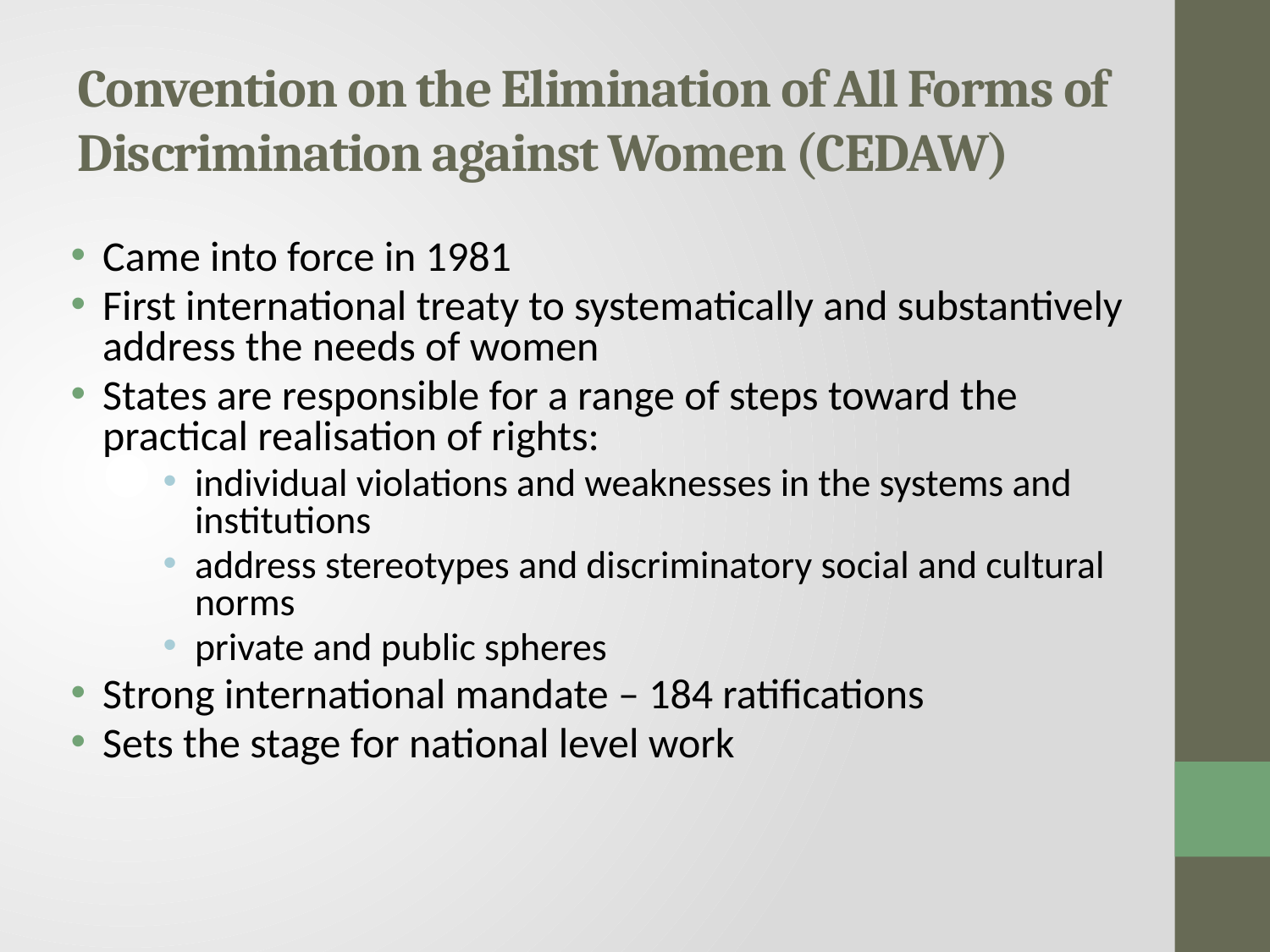

# Convention on the Elimination of All Forms of Discrimination against Women (CEDAW)
Came into force in 1981
First international treaty to systematically and substantively address the needs of women
States are responsible for a range of steps toward the practical realisation of rights:
individual violations and weaknesses in the systems and institutions
address stereotypes and discriminatory social and cultural norms
private and public spheres
Strong international mandate – 184 ratifications
Sets the stage for national level work